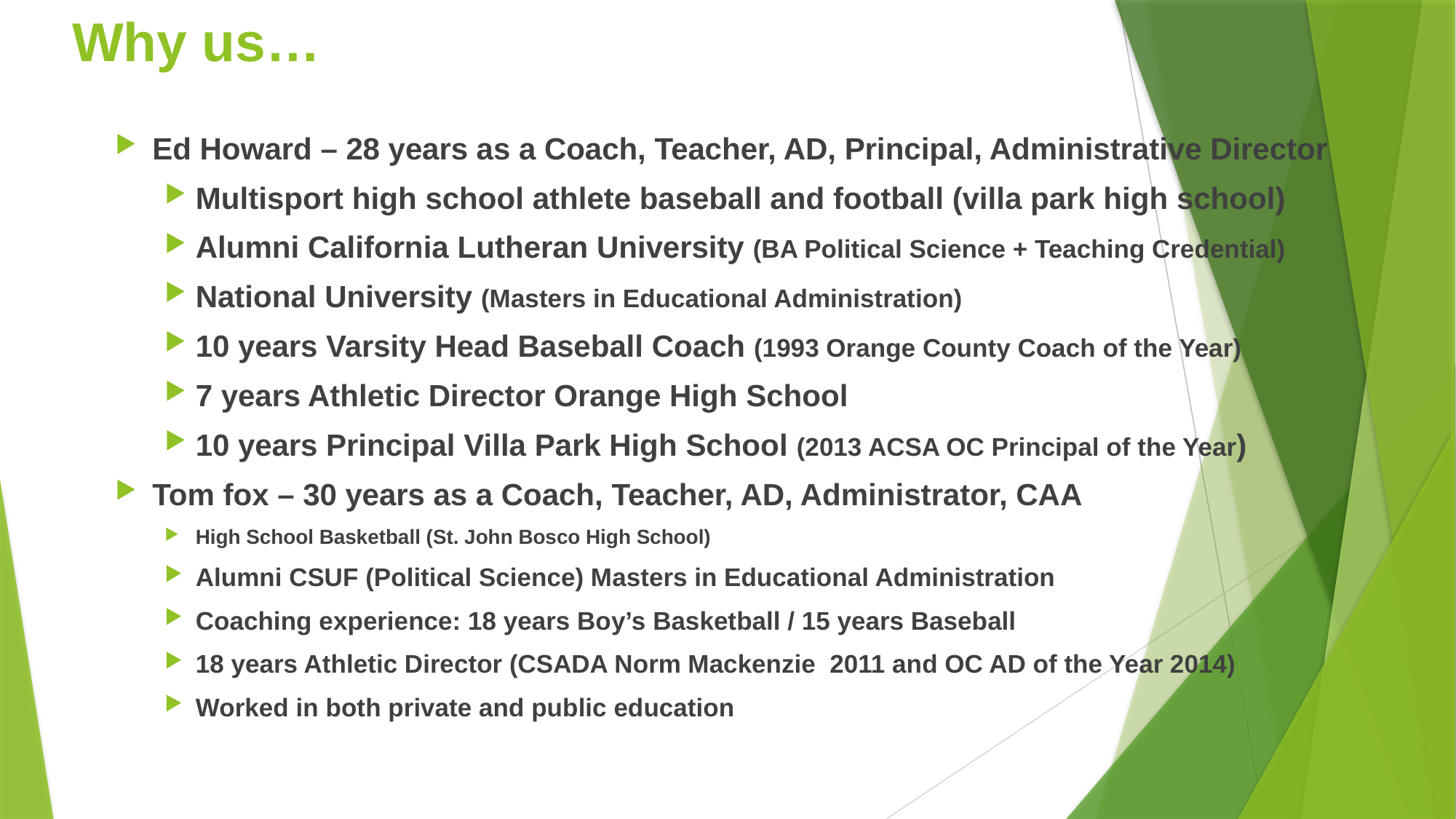

# Why us…
Ed Howard – 28 years as a Coach, Teacher, AD, Principal, Administrative Director
Multisport high school athlete baseball and football (villa park high school)
Alumni California Lutheran University (BA Political Science + Teaching Credential)
National University (Masters in Educational Administration)
10 years Varsity Head Baseball Coach (1993 Orange County Coach of the Year)
7 years Athletic Director Orange High School
10 years Principal Villa Park High School (2013 ACSA OC Principal of the Year)
Tom fox – 30 years as a Coach, Teacher, AD, Administrator, CAA
High School Basketball (St. John Bosco High School)
Alumni CSUF (Political Science) Masters in Educational Administration
Coaching experience: 18 years Boy’s Basketball / 15 years Baseball
18 years Athletic Director (CSADA Norm Mackenzie  2011 and OC AD of the Year 2014)
Worked in both private and public education